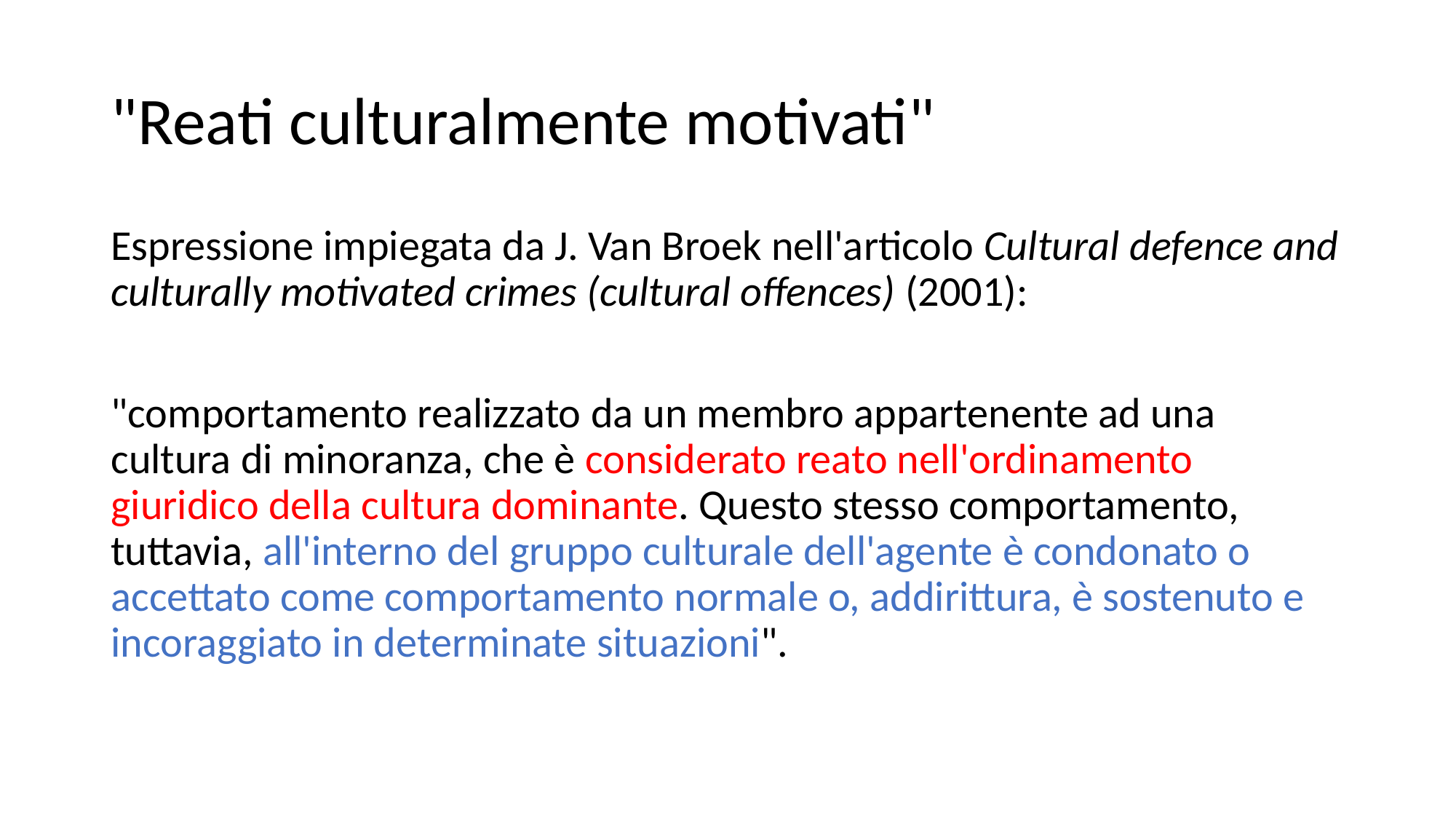

# "Reati culturalmente motivati"
Espressione impiegata da J. Van Broek nell'articolo Cultural defence and culturally motivated crimes (cultural offences) (2001):

"comportamento realizzato da un membro appartenente ad una cultura di minoranza, che è considerato reato nell'ordinamento giuridico della cultura dominante. Questo stesso comportamento, tuttavia, all'interno del gruppo culturale dell'agente è condonato o accettato come comportamento normale o, addirittura, è sostenuto e incoraggiato in determinate situazioni".